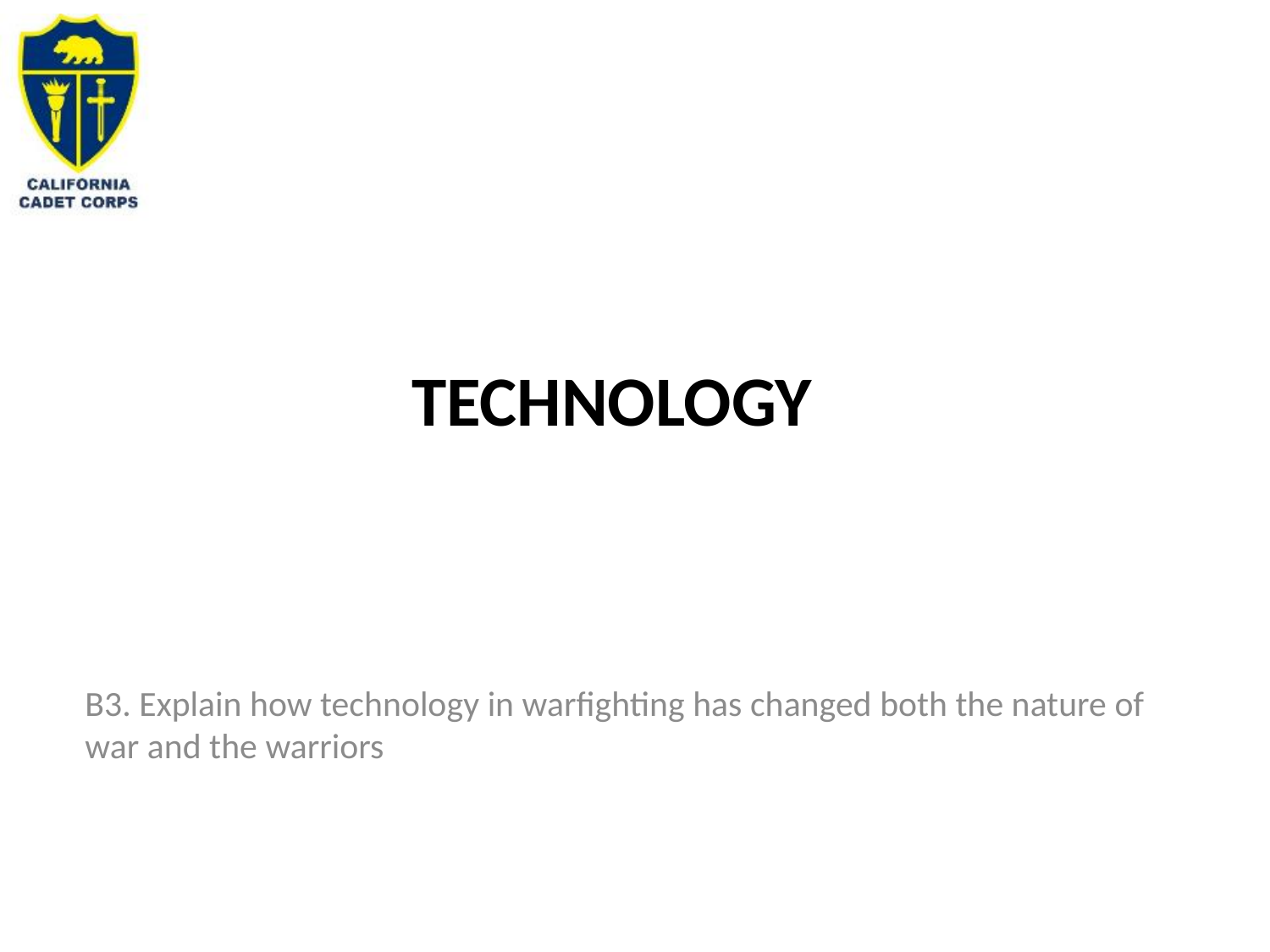

# TECHNOLOGY
B3. Explain how technology in warfighting has changed both the nature of war and the warriors